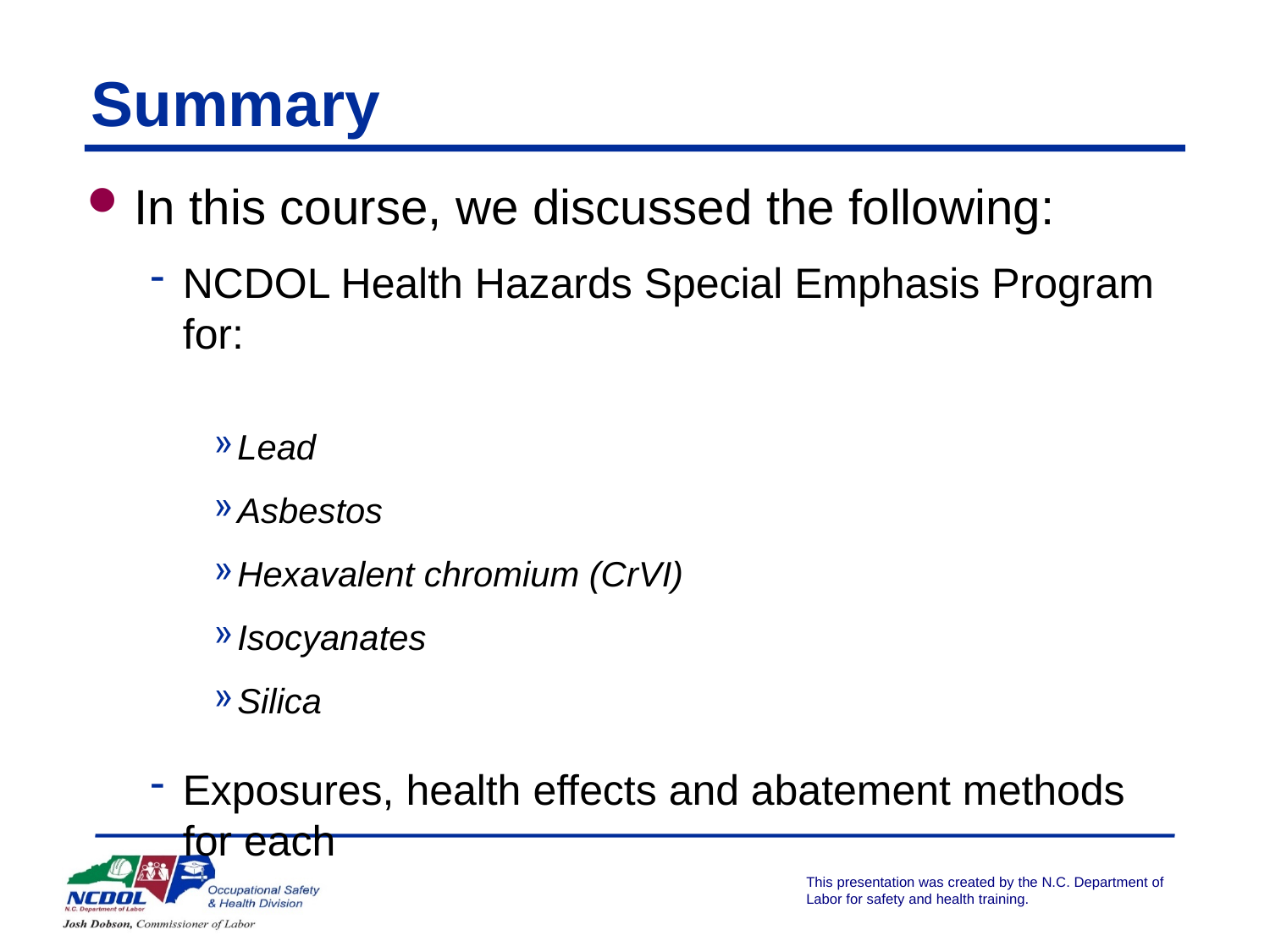

# Summary
In this course, we discussed the following:

NCDOL Health Hazards Special Emphasis Program for:

Lead
Asbestos
Hexavalent chromium (CrVI)
Isocyanates
Silica

Exposures, health effects and abatement methods for each